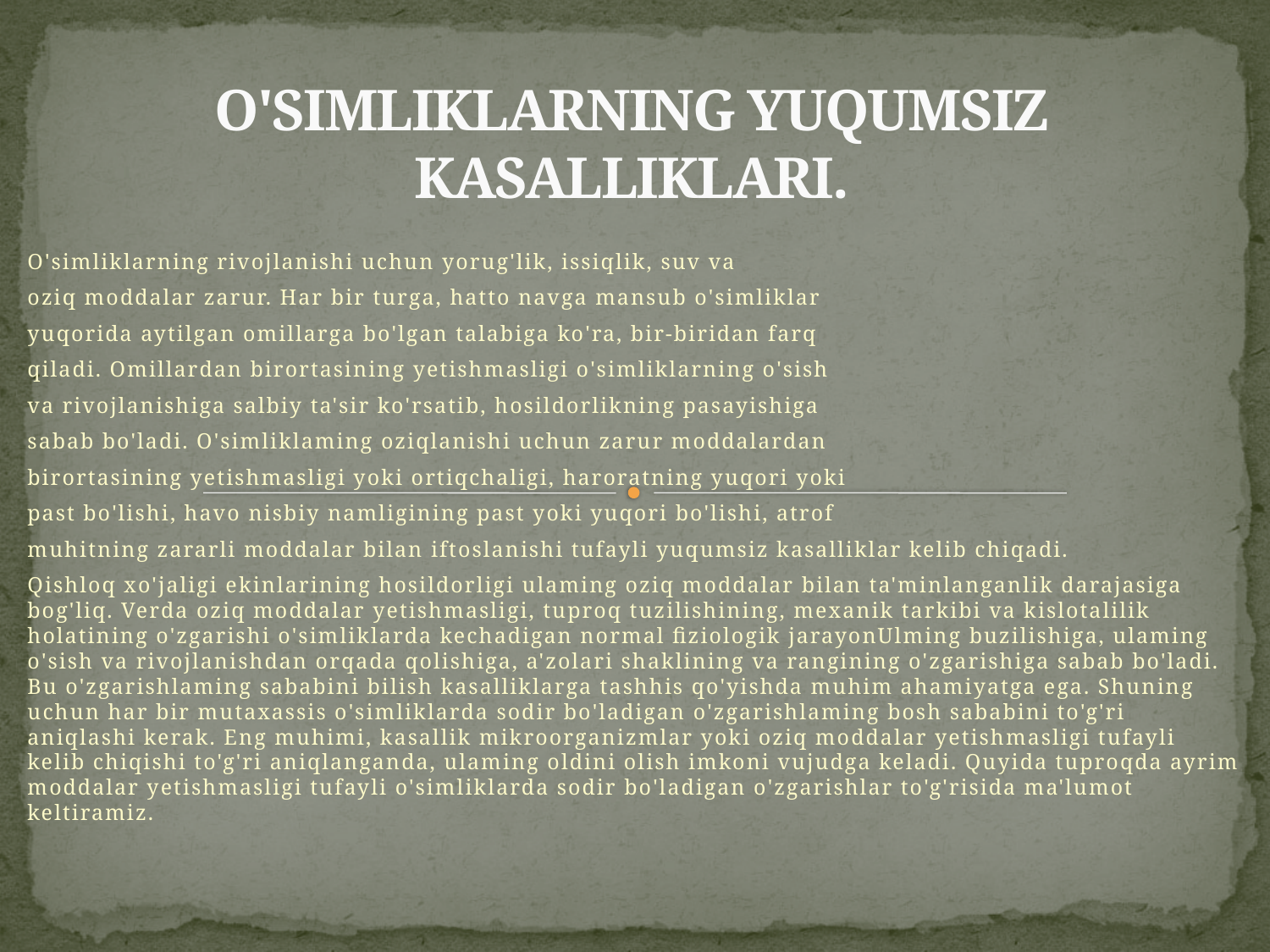

# O'SIMLIKLARNING YUQUMSIZ KASALLIKLARI.

O'simliklarning rivojlanishi uchun yorug'lik, issiqlik, suv va
oziq moddalar zarur. Har bir turga, hatto navga mansub o'simliklar
yuqorida aytilgan omillarga bo'lgan talabiga ko'ra, bir-biridan farq
qiladi. Omillardan birortasining yetishmasligi o'simliklarning o'sish
va rivojlanishiga salbiy ta'sir ko'rsatib, hosildorlikning pasayishiga
sabab bo'ladi. O'simliklaming oziqlanishi uchun zarur moddalardan
birortasining yetishmasligi yoki ortiqchaligi, haroratning yuqori yoki
past bo'lishi, havo nisbiy namligining past yoki yuqori bo'lishi, atrof
muhitning zararli moddalar bilan iftoslanishi tufayli yuqumsiz kasalliklar kelib chiqadi.
Qishloq xo'jaligi ekinlarining hosildorligi ulaming oziq moddalar bilan ta'minlanganlik darajasiga bog'liq. Verda oziq moddalar yetishmasligi, tuproq tuzilishining, mexanik tarkibi va kislotalilik holatining o'zgarishi o'simliklarda kechadigan normal fiziologik jarayonUlming buzilishiga, ulaming o'sish va rivojlanishdan orqada qolishiga, a'zolari shaklining va rangining o'zgarishiga sabab bo'ladi. Bu o'zgarishlaming sababini bilish kasalliklarga tashhis qo'yishda muhim ahamiyatga ega. Shuning uchun har bir mutaxassis o'simliklarda sodir bo'ladigan o'zgarishlaming bosh sababini to'g'ri aniqlashi kerak. Eng muhimi, kasallik mikroorganizmlar yoki oziq moddalar yetishmasligi tufayli kelib chiqishi to'g'ri aniqlanganda, ulaming oldini olish imkoni vujudga keladi. Quyida tuproqda ayrim moddalar yetishmasligi tufayli o'simliklarda sodir bo'ladigan o'zgarishlar to'g'risida ma'lumot keltiramiz.